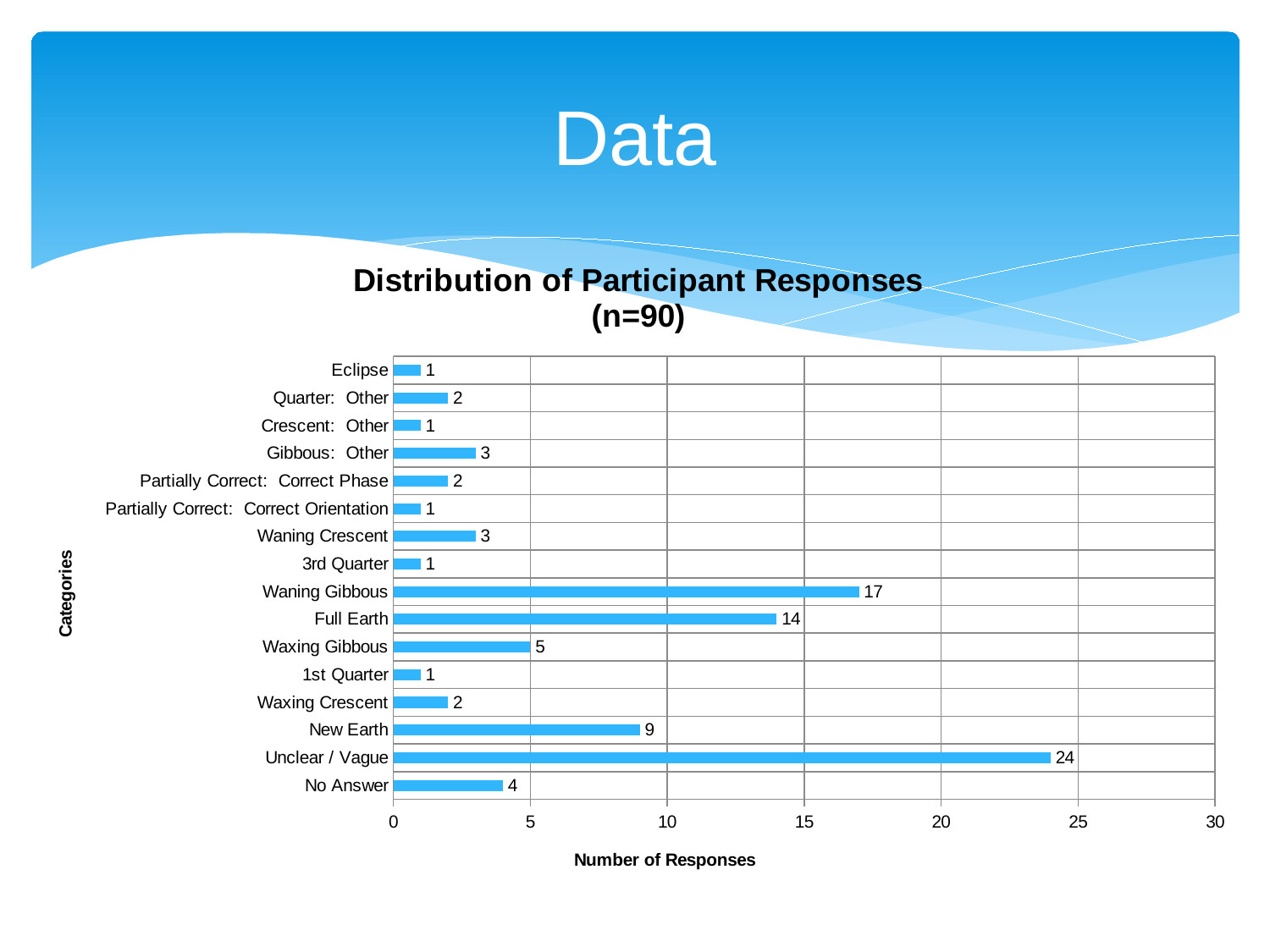

# Data

### Chart: Distribution of Participant Responses
(n=90)

| Category |  |
|---|---|
| No Answer | 4.0 |
| Unclear / Vague | 24.0 |
| New Earth | 9.0 |
| Waxing Crescent | 2.0 |
| 1st Quarter | 1.0 |
| Waxing Gibbous | 5.0 |
| Full Earth | 14.0 |
| Waning Gibbous | 17.0 |
| 3rd Quarter | 1.0 |
| Waning Crescent | 3.0 |
| Partially Correct:  Correct Orientation | 1.0 |
| Partially Correct:  Correct Phase | 2.0 |
| Gibbous:  Other | 3.0 |
| Crescent:  Other | 1.0 |
| Quarter:  Other | 2.0 |
| Eclipse | 1.0 |